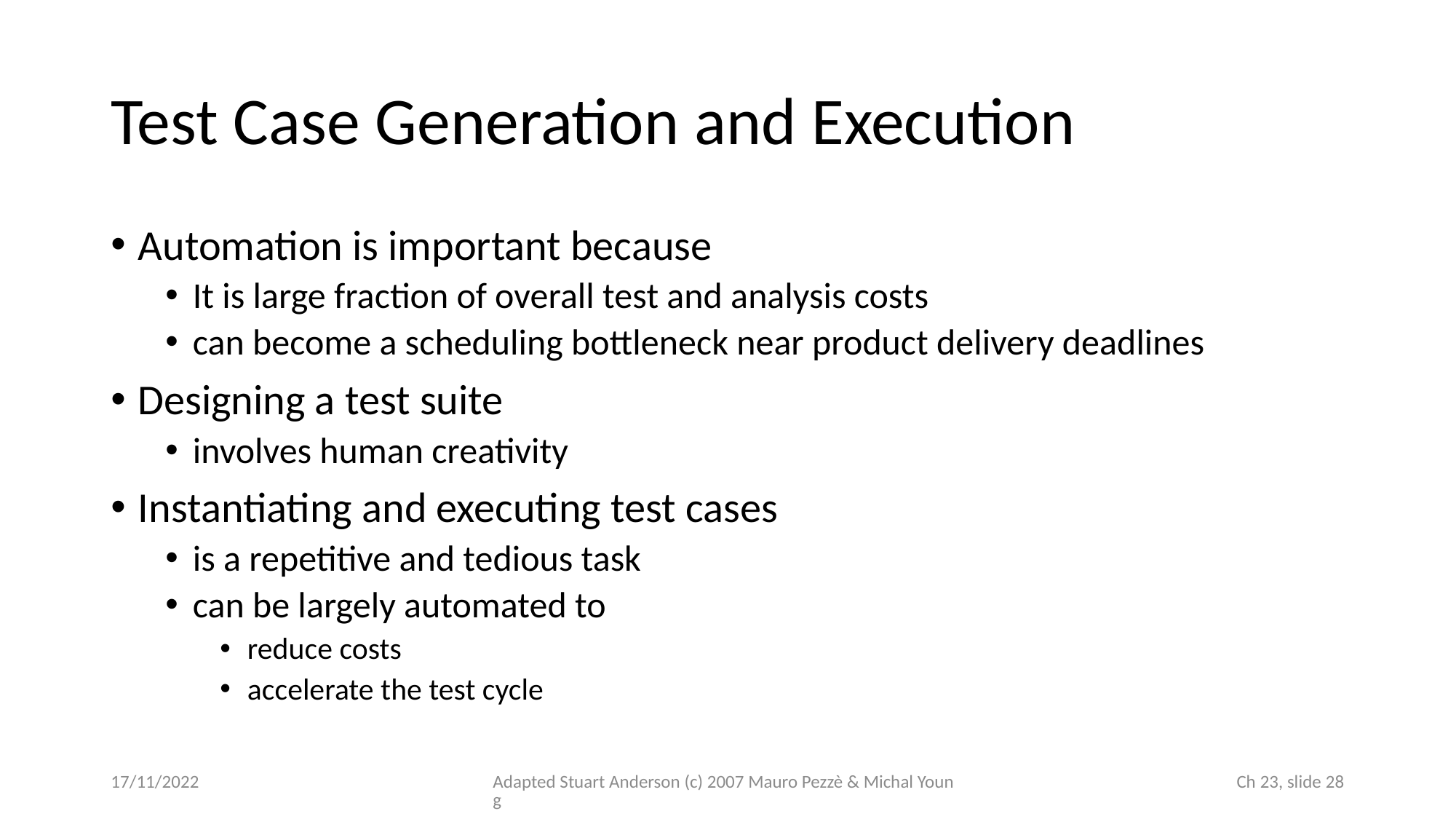

# Test Case Generation and Execution
Automation is important because
It is large fraction of overall test and analysis costs
can become a scheduling bottleneck near product delivery deadlines
Designing a test suite
involves human creativity
Instantiating and executing test cases
is a repetitive and tedious task
can be largely automated to
reduce costs
accelerate the test cycle
17/11/2022
Adapted Stuart Anderson (c) 2007 Mauro Pezzè & Michal Young
 Ch 23, slide 28